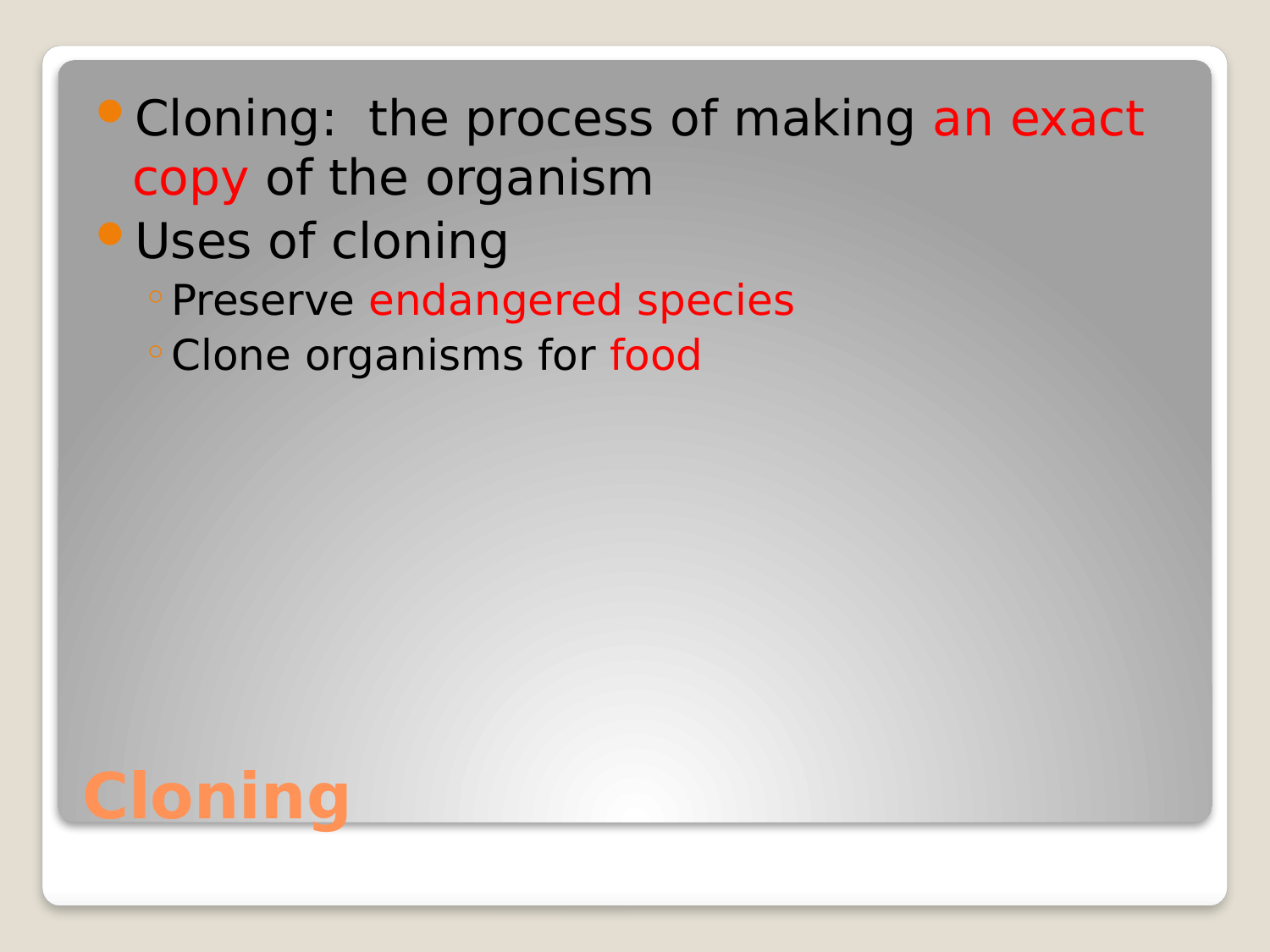

Cloning:  the process of making an exact copy of the organism
Uses of cloning
Preserve endangered species
Clone organisms for food
# Cloning